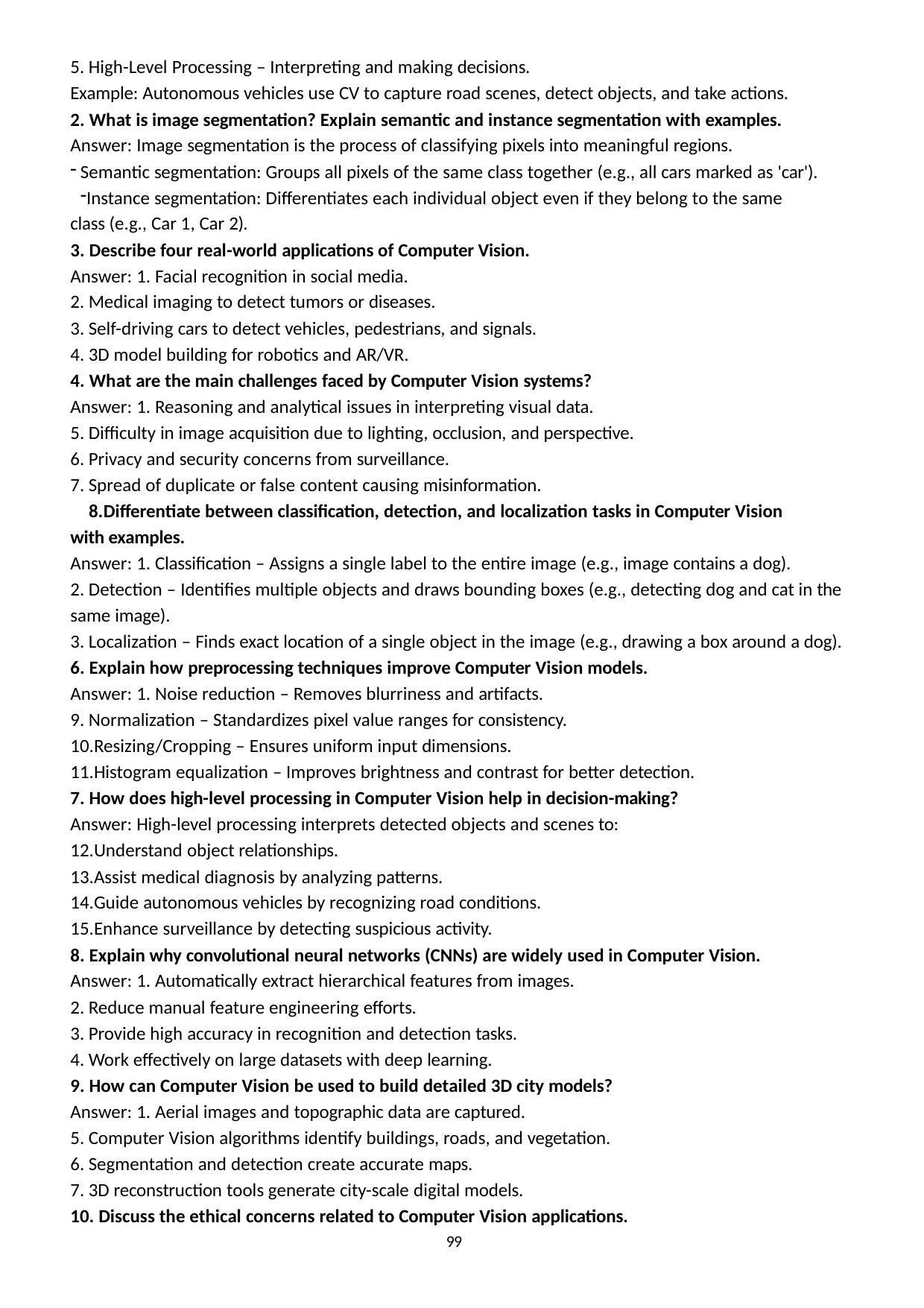

5. High-Level Processing – Interpreting and making decisions.
Example: Autonomous vehicles use CV to capture road scenes, detect objects, and take actions.
2. What is image segmentation? Explain semantic and instance segmentation with examples.
Answer: Image segmentation is the process of classifying pixels into meaningful regions.
Semantic segmentation: Groups all pixels of the same class together (e.g., all cars marked as 'car').
Instance segmentation: Differentiates each individual object even if they belong to the same class (e.g., Car 1, Car 2).
3. Describe four real-world applications of Computer Vision.
Answer: 1. Facial recognition in social media.
Medical imaging to detect tumors or diseases.
Self-driving cars to detect vehicles, pedestrians, and signals.
3D model building for robotics and AR/VR.
4. What are the main challenges faced by Computer Vision systems?
Answer: 1. Reasoning and analytical issues in interpreting visual data.
Difficulty in image acquisition due to lighting, occlusion, and perspective.
Privacy and security concerns from surveillance.
Spread of duplicate or false content causing misinformation.
Differentiate between classification, detection, and localization tasks in Computer Vision with examples.
Answer: 1. Classification – Assigns a single label to the entire image (e.g., image contains a dog).
2. Detection – Identifies multiple objects and draws bounding boxes (e.g., detecting dog and cat in the same image).
3. Localization – Finds exact location of a single object in the image (e.g., drawing a box around a dog).
6. Explain how preprocessing techniques improve Computer Vision models.
Answer: 1. Noise reduction – Removes blurriness and artifacts.
Normalization – Standardizes pixel value ranges for consistency.
Resizing/Cropping – Ensures uniform input dimensions.
Histogram equalization – Improves brightness and contrast for better detection.
7. How does high-level processing in Computer Vision help in decision-making?
Answer: High-level processing interprets detected objects and scenes to:
Understand object relationships.
Assist medical diagnosis by analyzing patterns.
Guide autonomous vehicles by recognizing road conditions.
Enhance surveillance by detecting suspicious activity.
8. Explain why convolutional neural networks (CNNs) are widely used in Computer Vision.
Answer: 1. Automatically extract hierarchical features from images.
Reduce manual feature engineering efforts.
Provide high accuracy in recognition and detection tasks.
Work effectively on large datasets with deep learning.
9. How can Computer Vision be used to build detailed 3D city models?
Answer: 1. Aerial images and topographic data are captured.
Computer Vision algorithms identify buildings, roads, and vegetation.
Segmentation and detection create accurate maps.
3D reconstruction tools generate city-scale digital models.
10. Discuss the ethical concerns related to Computer Vision applications.
99